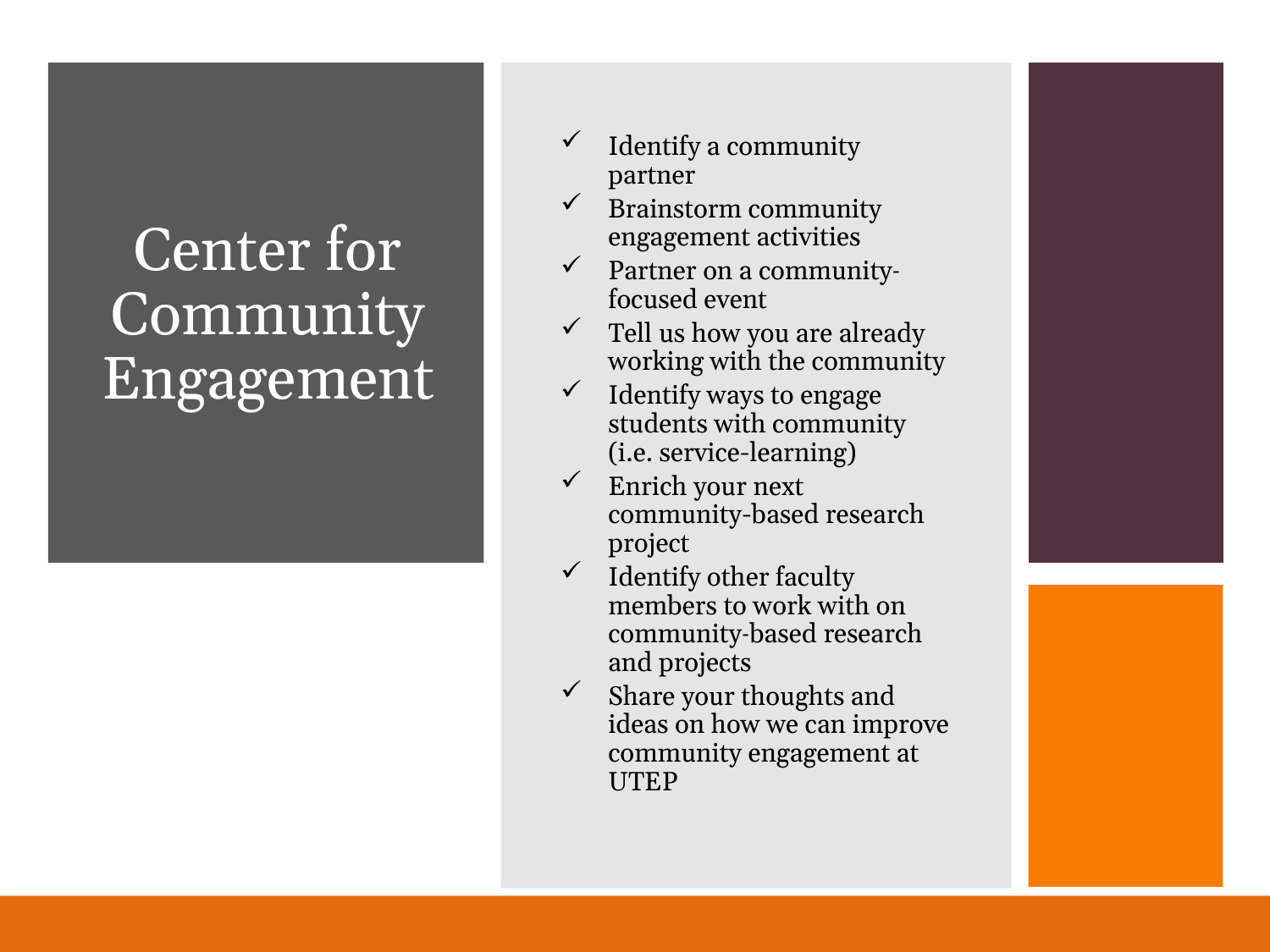

# Center for Community Engagement
Identify a community partner
Brainstorm community engagement activities
Partner on a community‐focused event
Tell us how you are already working with the community
Identify ways to engage students with community  (i.e. service-learning)
Enrich your next community-based research project
Identify other faculty members to work with on community‐based research and projects
Share your thoughts and ideas on how we can improve community engagement at UTEP